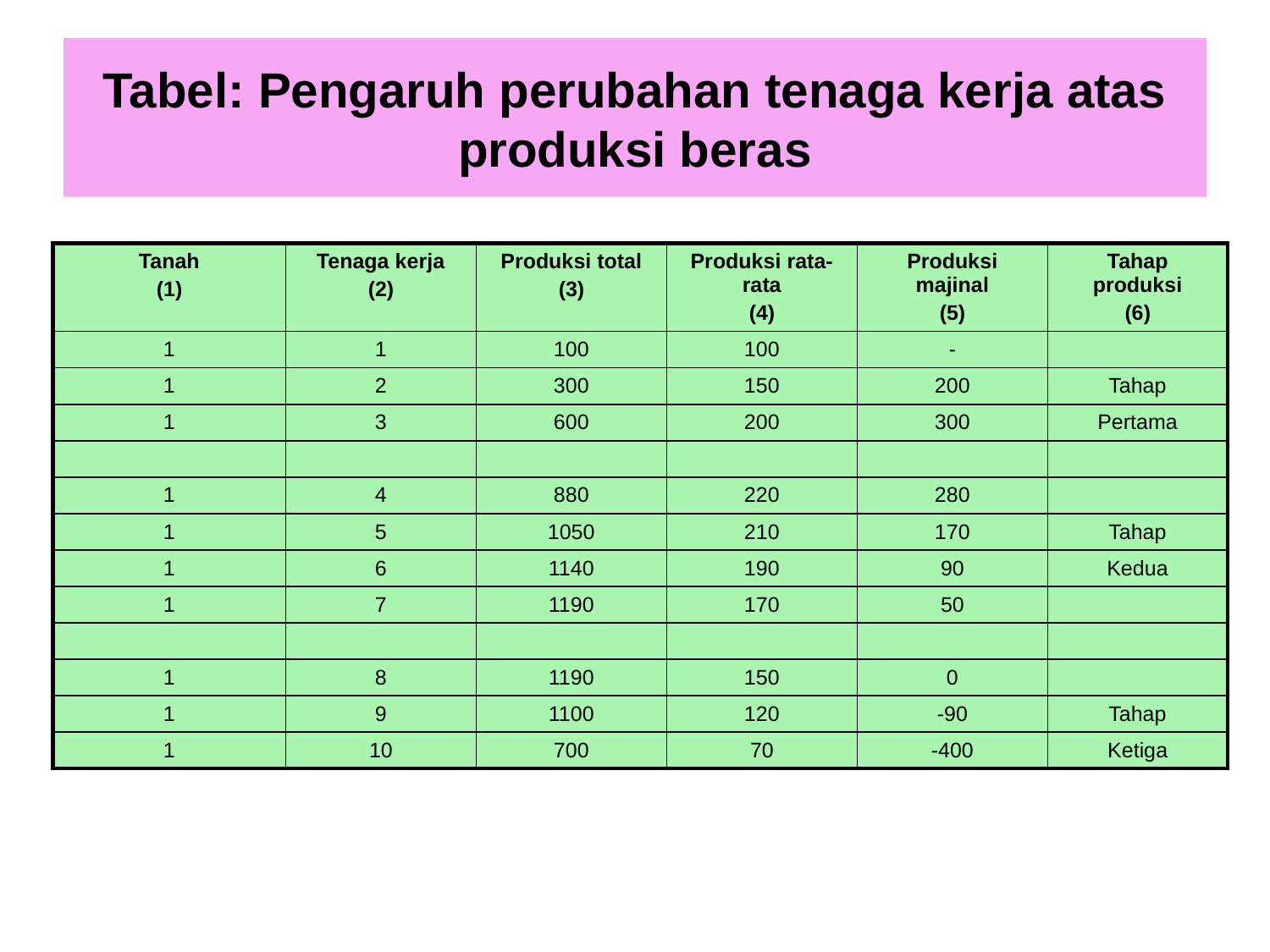

# Tabel: Pengaruh perubahan tenaga kerja atas produksi beras
| Tanah (1) | Tenaga kerja (2) | Produksi total (3) | Produksi rata-rata (4) | Produksi majinal (5) | Tahap produksi (6) |
| --- | --- | --- | --- | --- | --- |
| 1 | 1 | 100 | 100 | - |  |
| 1 | 2 | 300 | 150 | 200 | Tahap |
| 1 | 3 | 600 | 200 | 300 | Pertama |
|  |  |  |  |  |  |
| 1 | 4 | 880 | 220 | 280 |  |
| 1 | 5 | 1050 | 210 | 170 | Tahap |
| 1 | 6 | 1140 | 190 | 90 | Kedua |
| 1 | 7 | 1190 | 170 | 50 |  |
|  |  |  |  |  |  |
| 1 | 8 | 1190 | 150 | 0 |  |
| 1 | 9 | 1100 | 120 | -90 | Tahap |
| 1 | 10 | 700 | 70 | -400 | Ketiga |